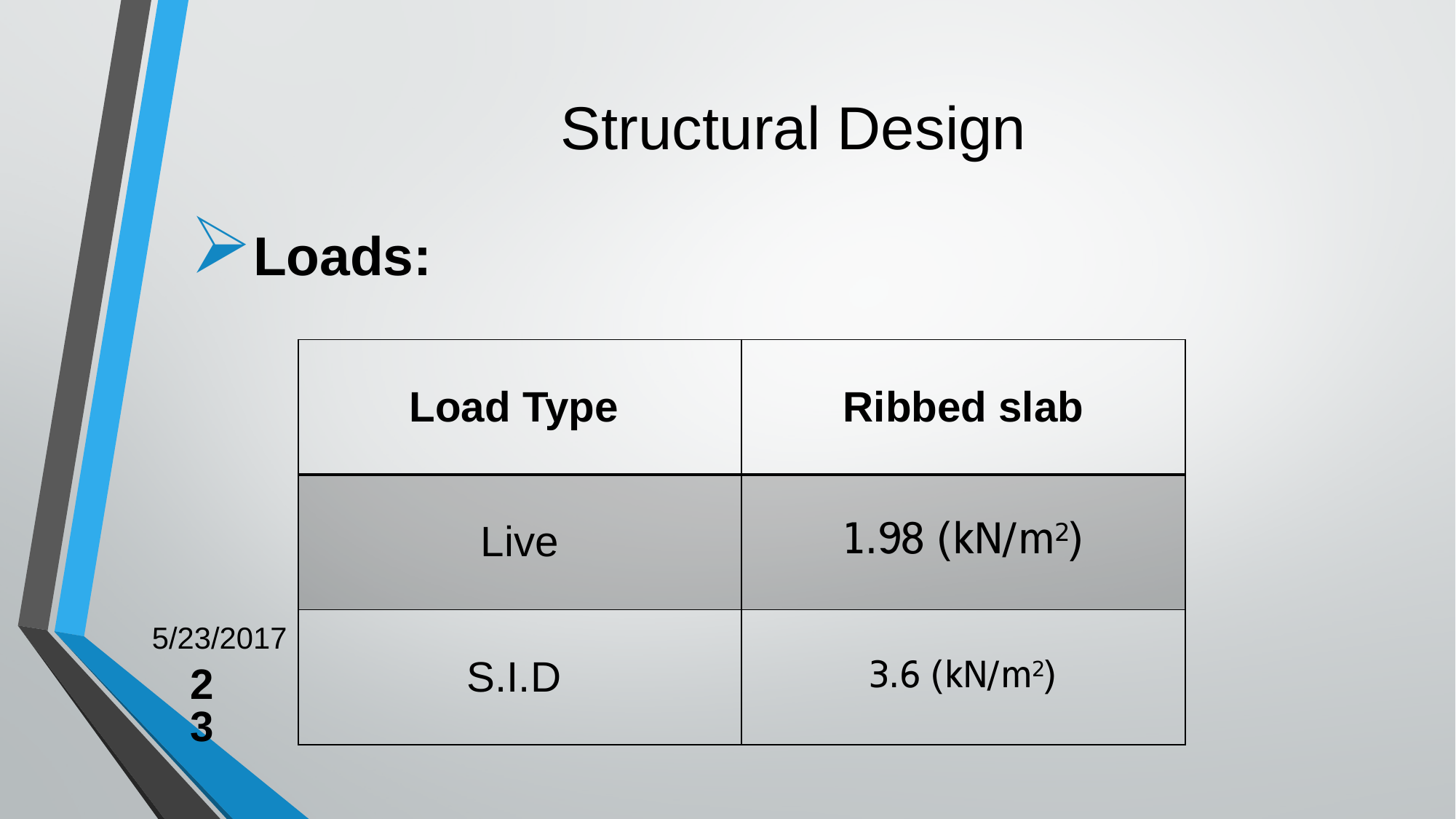

# Structural Design
Loads:

| Load Type | Ribbed slab |
| --- | --- |
| Live | 1.98 (kN/m2) |
| S.I.D | 3.6 (kN/m2) |
5/23/2017
23